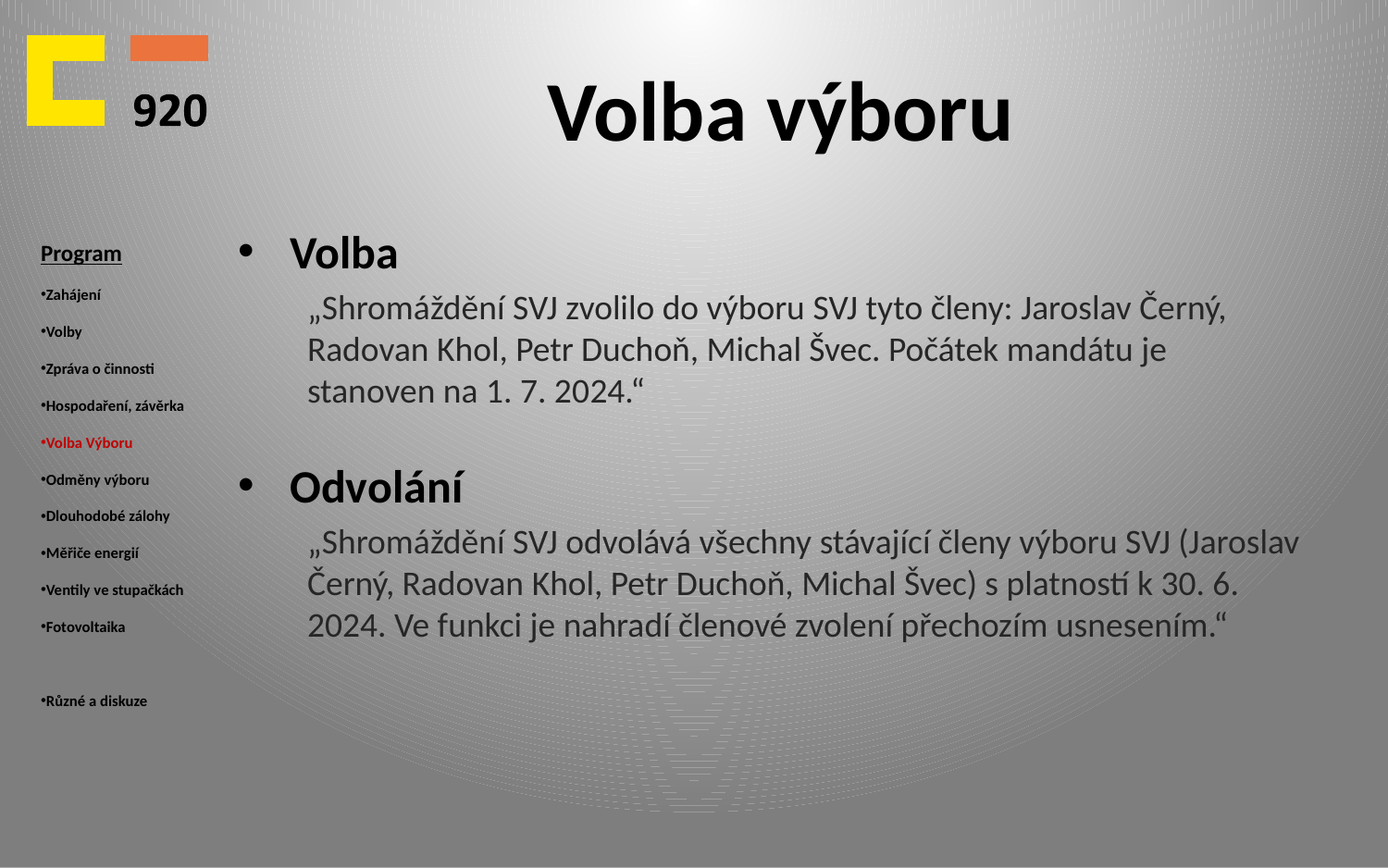

# Volba výboru
Program
Zahájení
Volby
Zpráva o činnosti
Hospodaření, závěrka
Volba Výboru
Odměny výboru
Dlouhodobé zálohy
Měřiče energií
Ventily ve stupačkách
Fotovoltaika

Různé a diskuze

Volba
„Shromáždění SVJ zvolilo do výboru SVJ tyto členy: Jaroslav Černý, Radovan Khol, Petr Duchoň, Michal Švec. Počátek mandátu je stanoven na 1. 7. 2024.“

Odvolání
„Shromáždění SVJ odvolává všechny stávající členy výboru SVJ (Jaroslav Černý, Radovan Khol, Petr Duchoň, Michal Švec) s platností k 30. 6. 2024. Ve funkci je nahradí členové zvolení přechozím usnesením.“